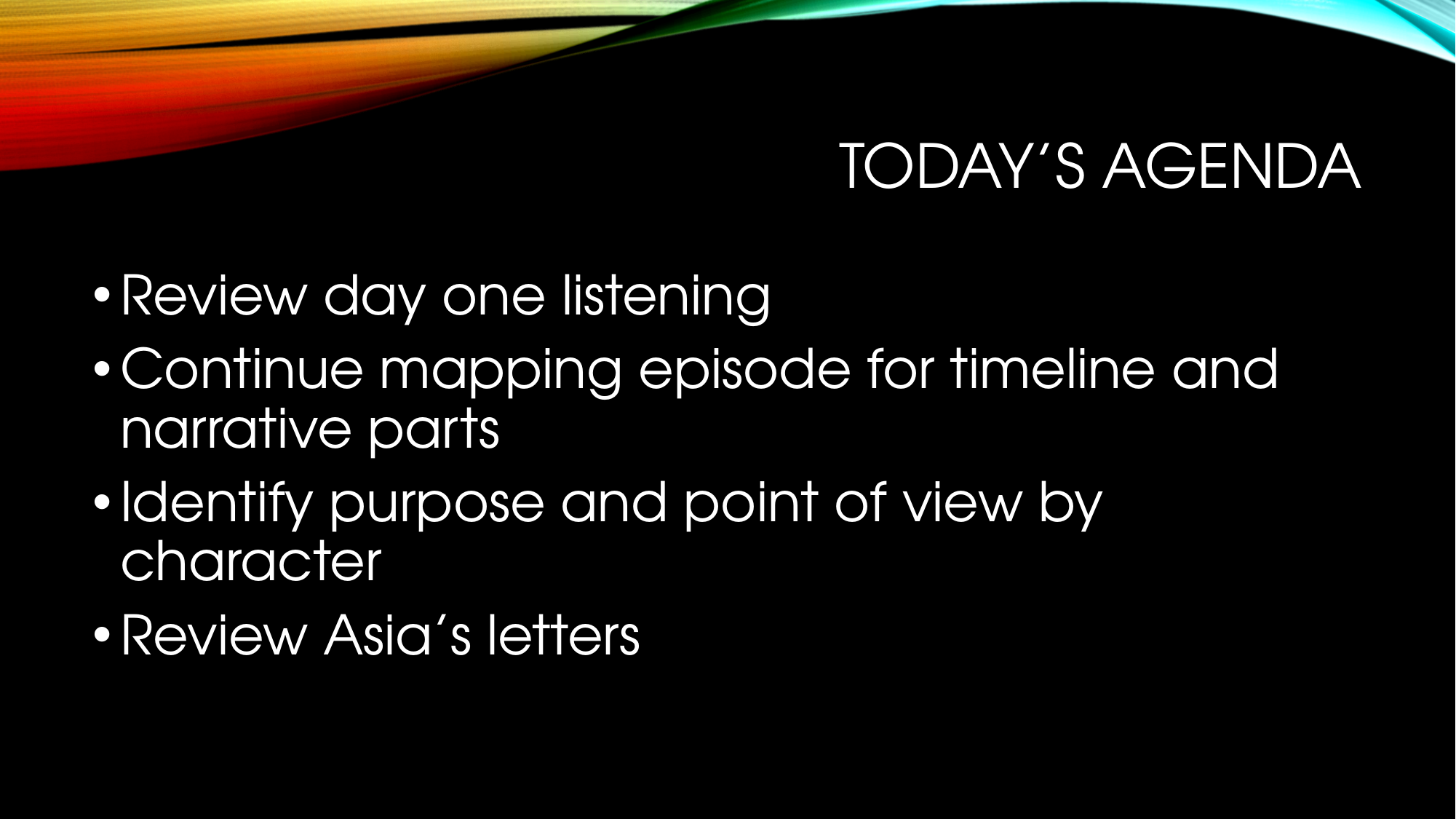

# Today’s agenda
Review day one listening
Continue mapping episode for timeline and narrative parts
Identify purpose and point of view by character
Review Asia’s letters